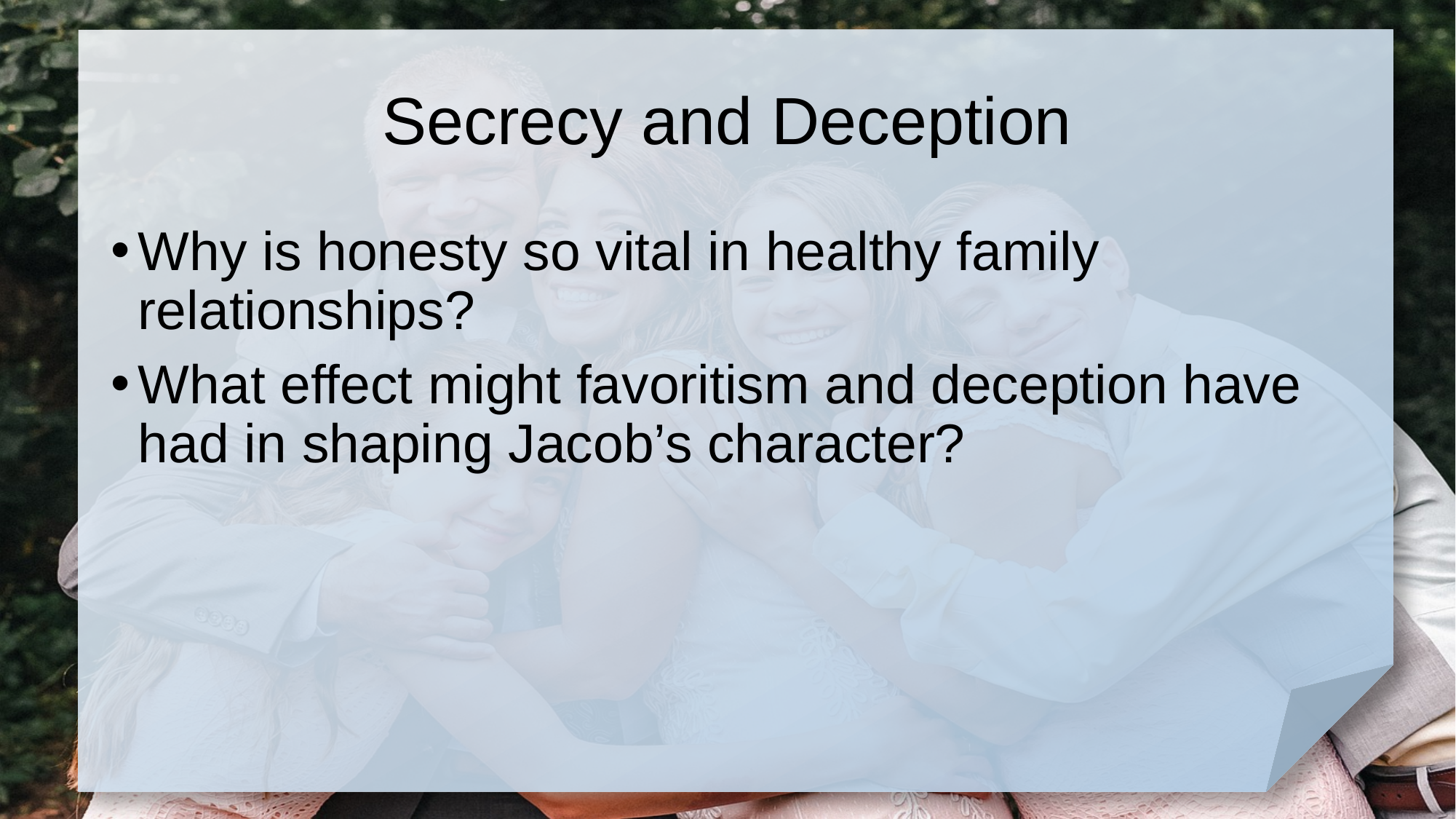

# Secrecy and Deception
Why is honesty so vital in healthy family relationships?
What effect might favoritism and deception have had in shaping Jacob’s character?